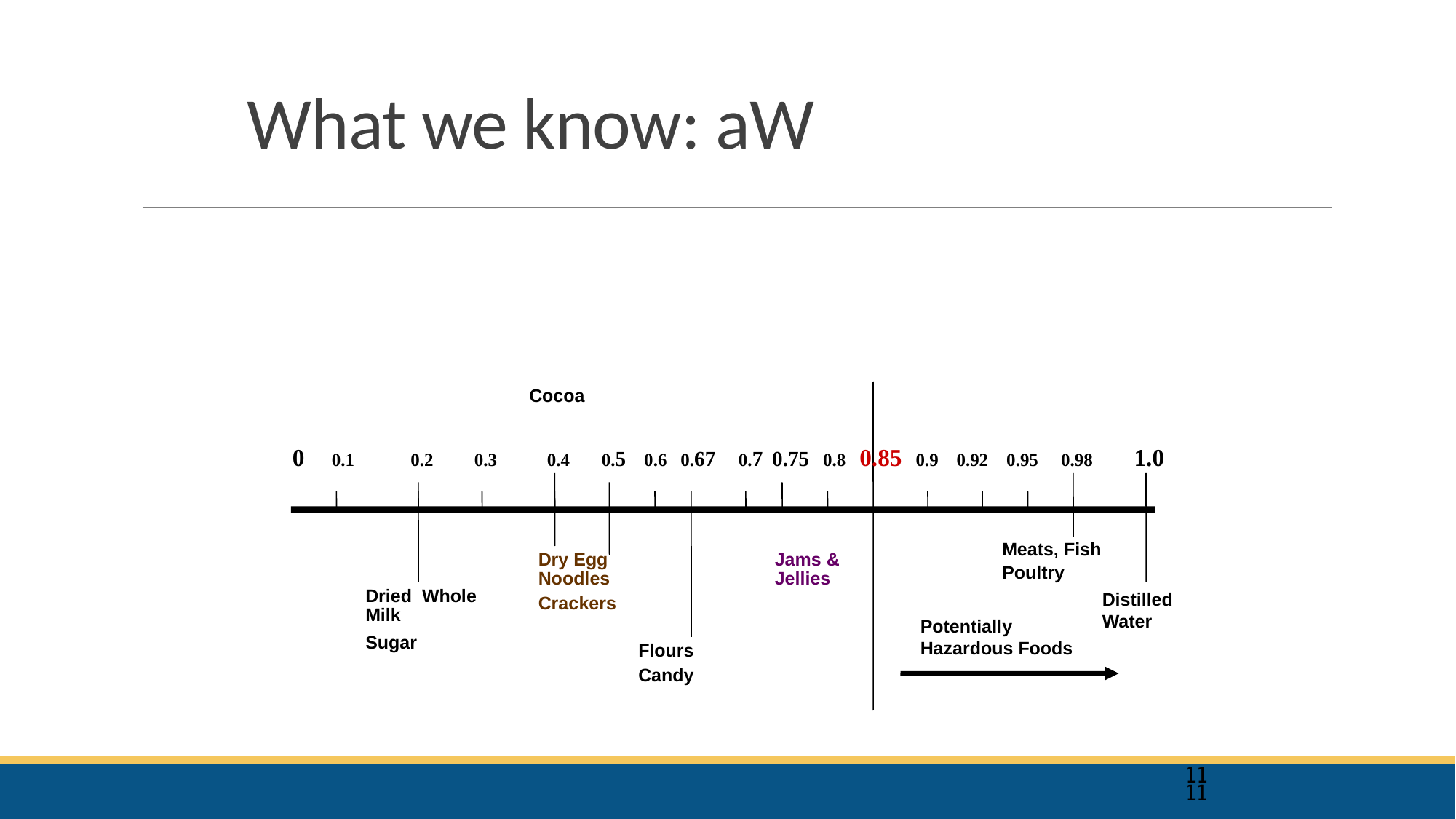

What we know: aW
Water Activity
Minimum needed for bacteria to grow

Fresh  and canned
Fruits and vegetables

Dried fruit
Cocoa

0     0.1	  0.2         0.3	        0.4       0.5    0.6   0.67     0.7  0.75   0.8   0.85   0.9    0.92    0.95     0.98         1.0

Meats, Fish
Poultry
Dry Egg Noodles
Crackers
Jams & Jellies
Distilled Water
Dried  Whole Milk
Sugar
Potentially Hazardous Foods
Flours
Candy

11
11